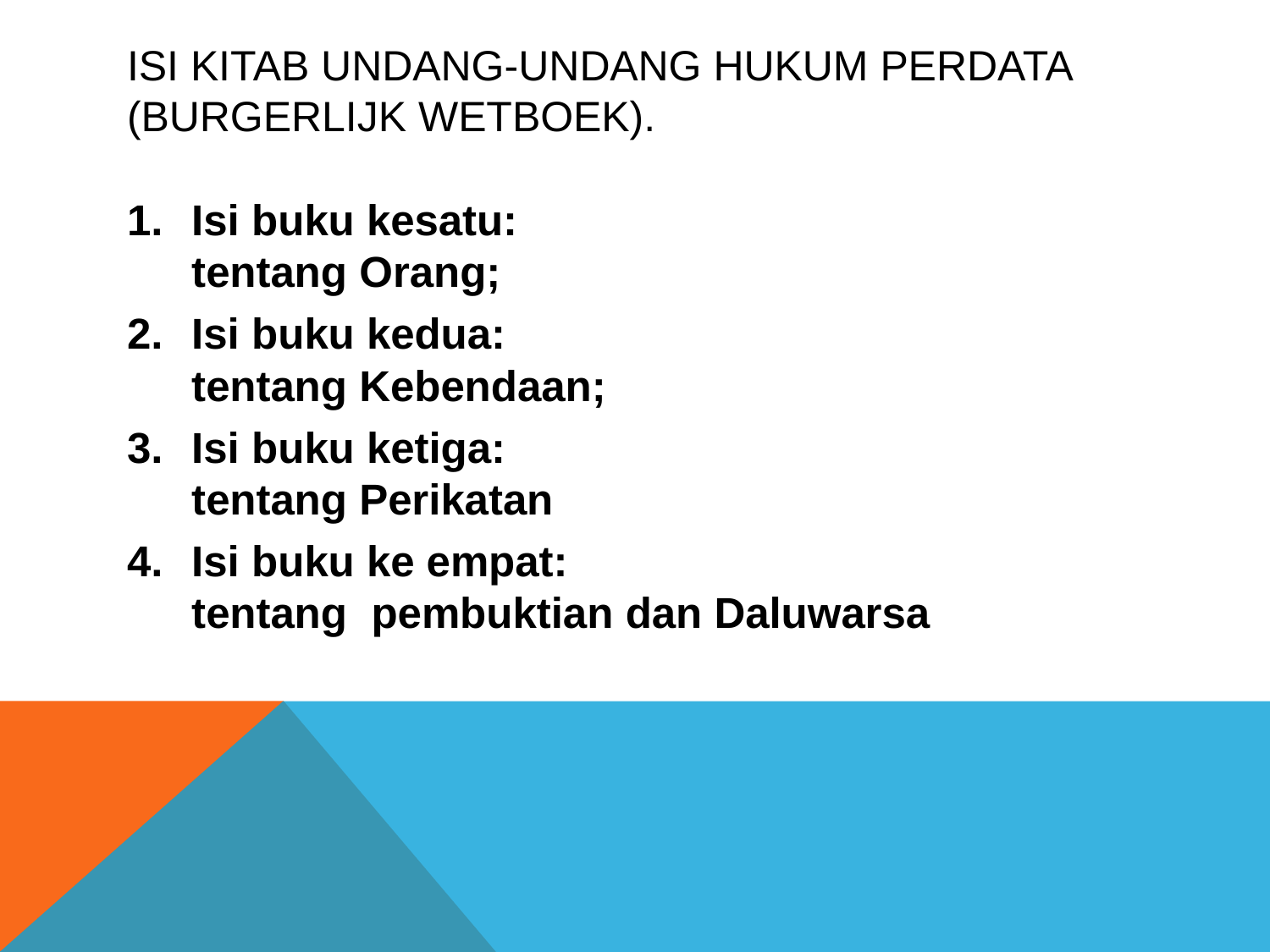

# Isi KITAB UNDANG-UNDANG HUKUM PERDATA (burgerlijk wetboek).

Isi buku kesatu:                                          tentang Orang;
Isi buku kedua:                                           tentang Kebendaan;
Isi buku ketiga:                                           tentang Perikatan
Isi buku ke empat:                                            tentang  pembuktian dan Daluwarsa